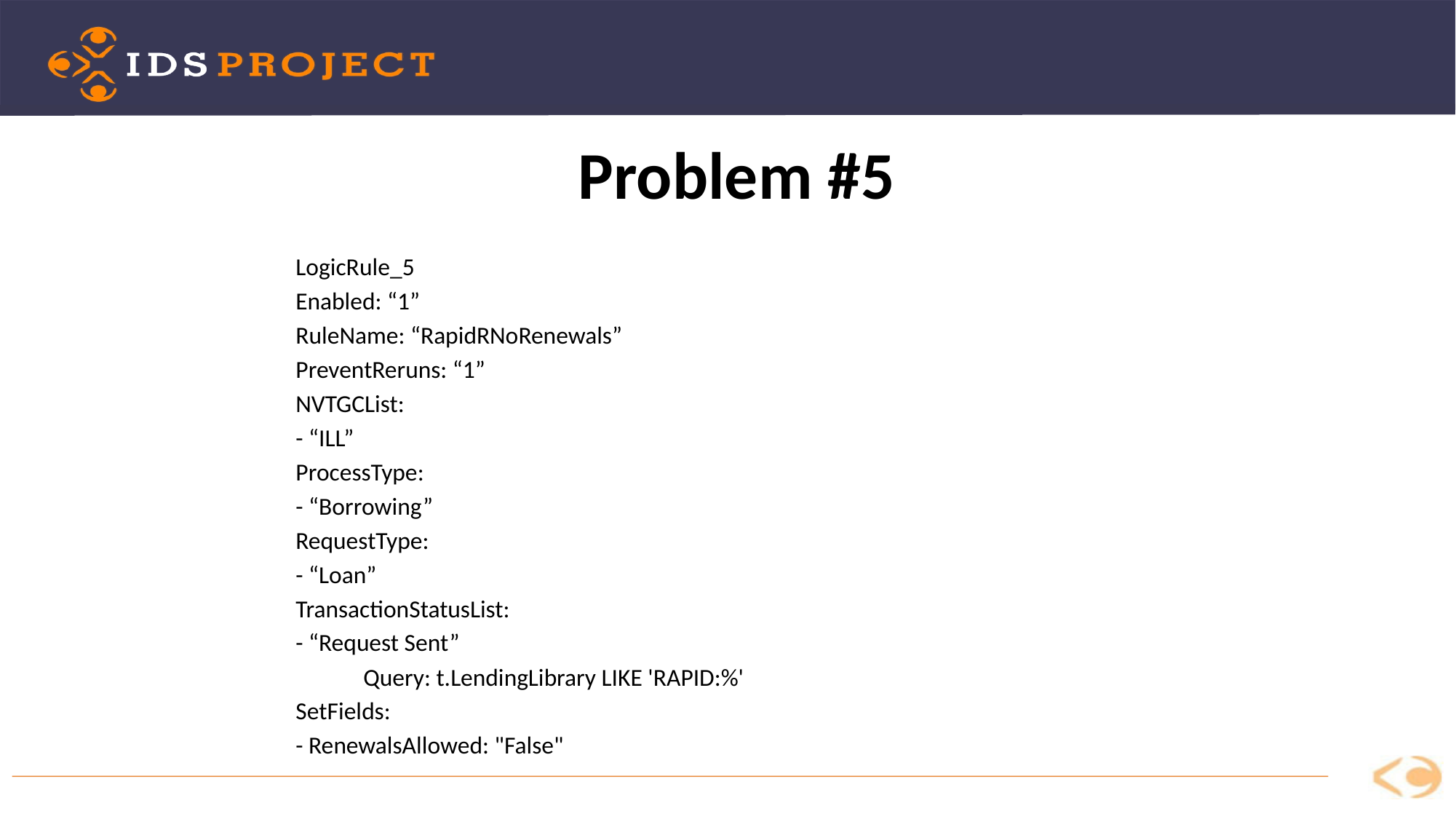

Problem #5
LogicRule_5
	Enabled: “1”
	RuleName: “RapidRNoRenewals”
	PreventReruns: “1”
	NVTGCList:
	- “ILL”
	ProcessType:
	- “Borrowing”
	RequestType:
	- “Loan”
	TransactionStatusList:
	- “Request Sent”
 	Query: t.LendingLibrary LIKE 'RAPID:%'
	SetFields:
	- RenewalsAllowed: "False"